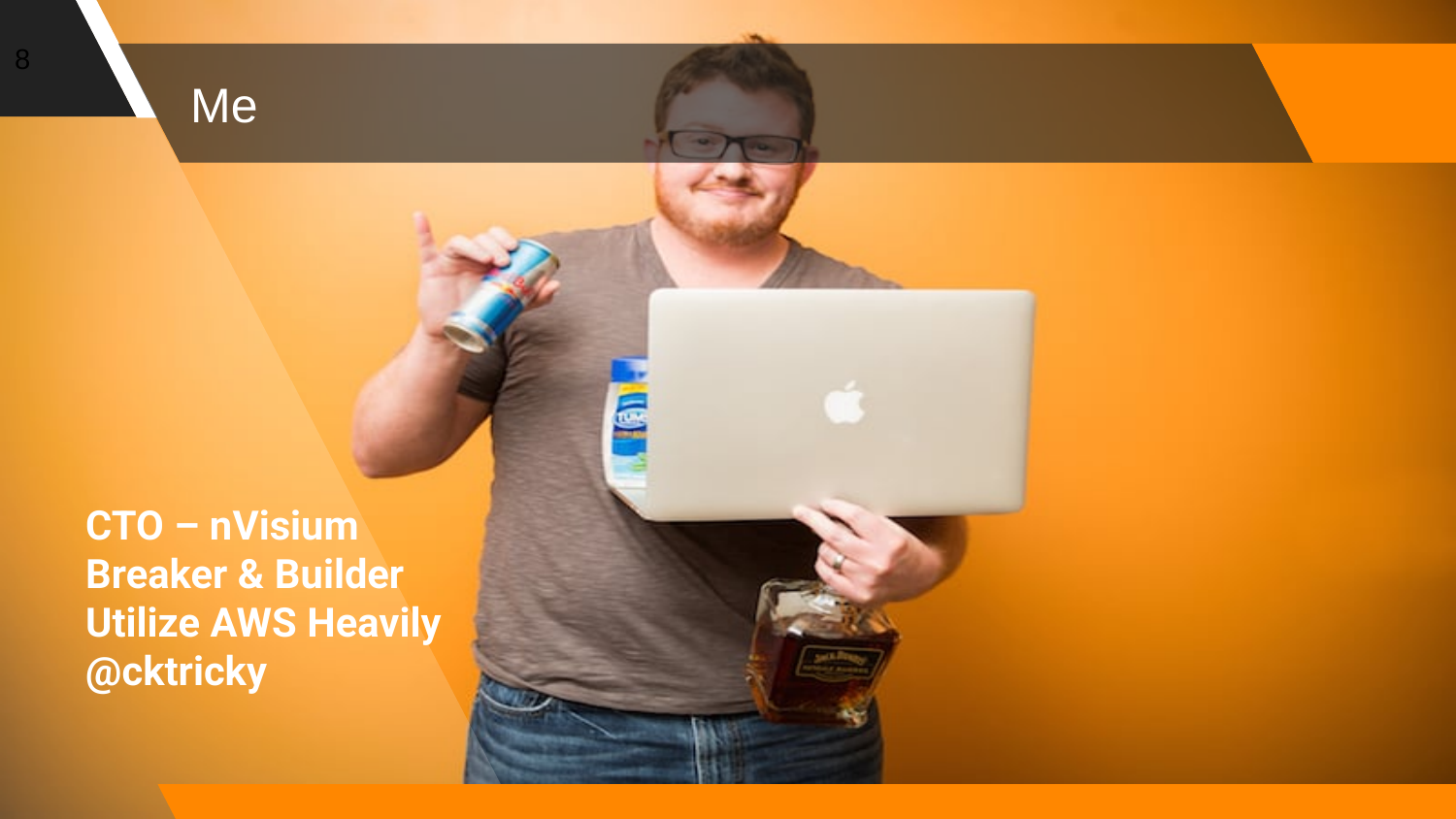

8
# Me
CTO – nVisium
Breaker & Builder
Utilize AWS Heavily
@cktricky